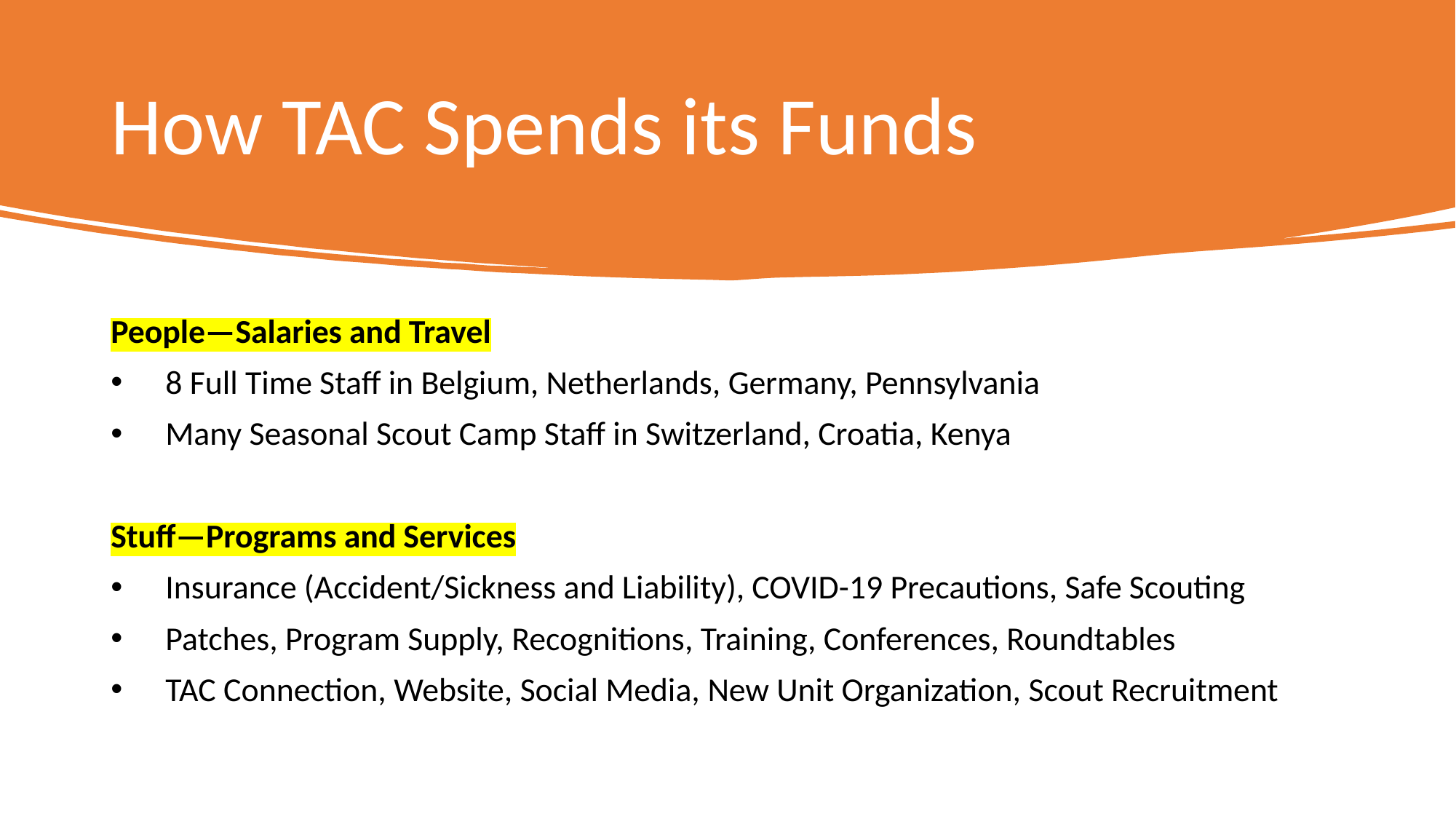

# How TAC Spends its Funds
People—Salaries and Travel
8 Full Time Staff in Belgium, Netherlands, Germany, Pennsylvania
Many Seasonal Scout Camp Staff in Switzerland, Croatia, Kenya

Stuff—Programs and Services
Insurance (Accident/Sickness and Liability), COVID-19 Precautions, Safe Scouting
Patches, Program Supply, Recognitions, Training, Conferences, Roundtables
TAC Connection, Website, Social Media, New Unit Organization, Scout Recruitment